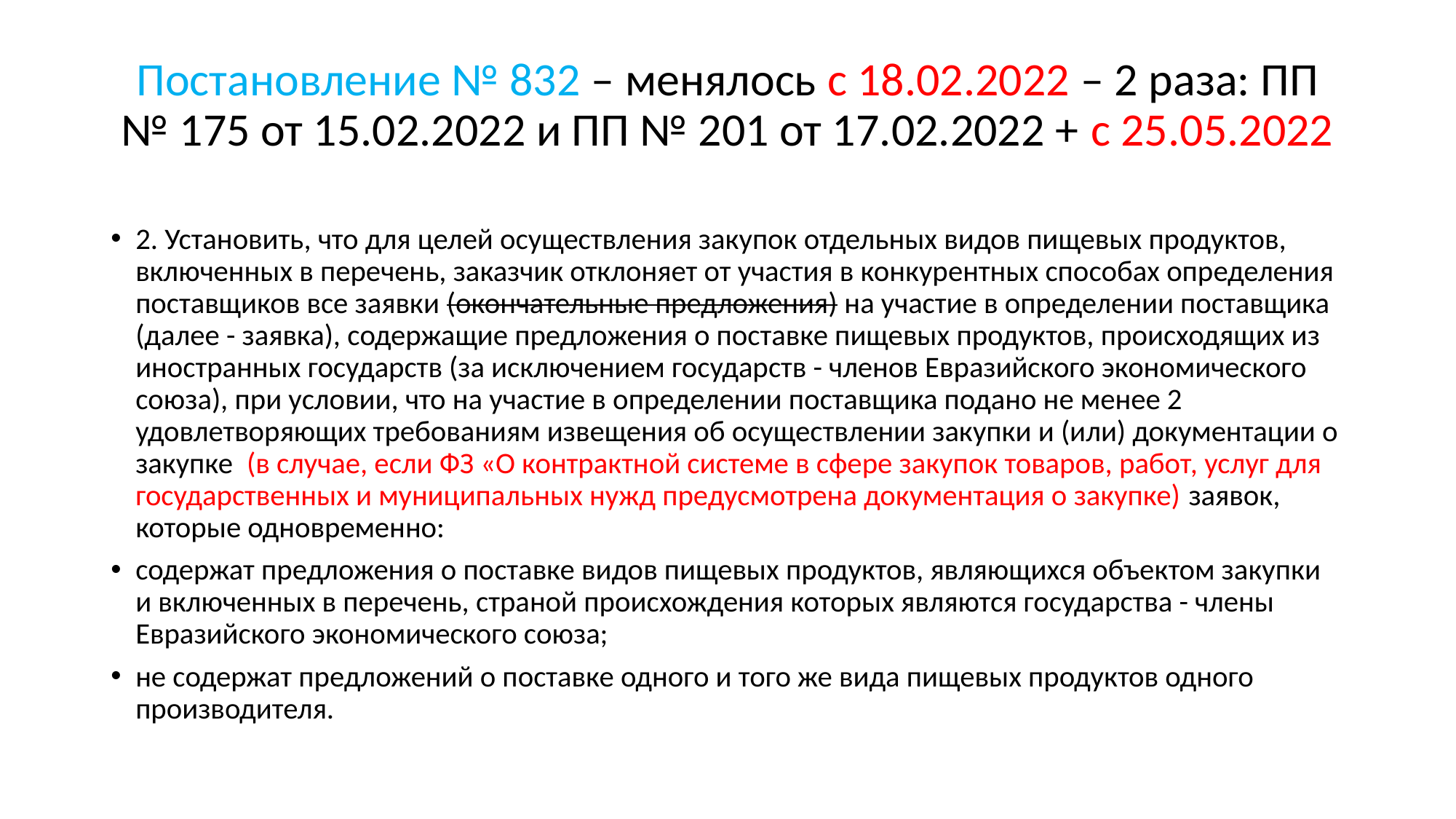

# Постановление № 832 – менялось с 18.02.2022 – 2 раза: ПП № 175 от 15.02.2022 и ПП № 201 от 17.02.2022 + с 25.05.2022
2. Установить, что для целей осуществления закупок отдельных видов пищевых продуктов, включенных в перечень, заказчик отклоняет от участия в конкурентных способах определения поставщиков все заявки (окончательные предложения) на участие в определении поставщика (далее - заявка), содержащие предложения о поставке пищевых продуктов, происходящих из иностранных государств (за исключением государств - членов Евразийского экономического союза), при условии, что на участие в определении поставщика подано не менее 2 удовлетворяющих требованиям извещения об осуществлении закупки и (или) документации о закупке  (в случае, если ФЗ «О контрактной системе в сфере закупок товаров, работ, услуг для государственных и муниципальных нужд предусмотрена документация о закупке) заявок, которые одновременно:
содержат предложения о поставке видов пищевых продуктов, являющихся объектом закупки и включенных в перечень, страной происхождения которых являются государства - члены Евразийского экономического союза;
не содержат предложений о поставке одного и того же вида пищевых продуктов одного производителя.